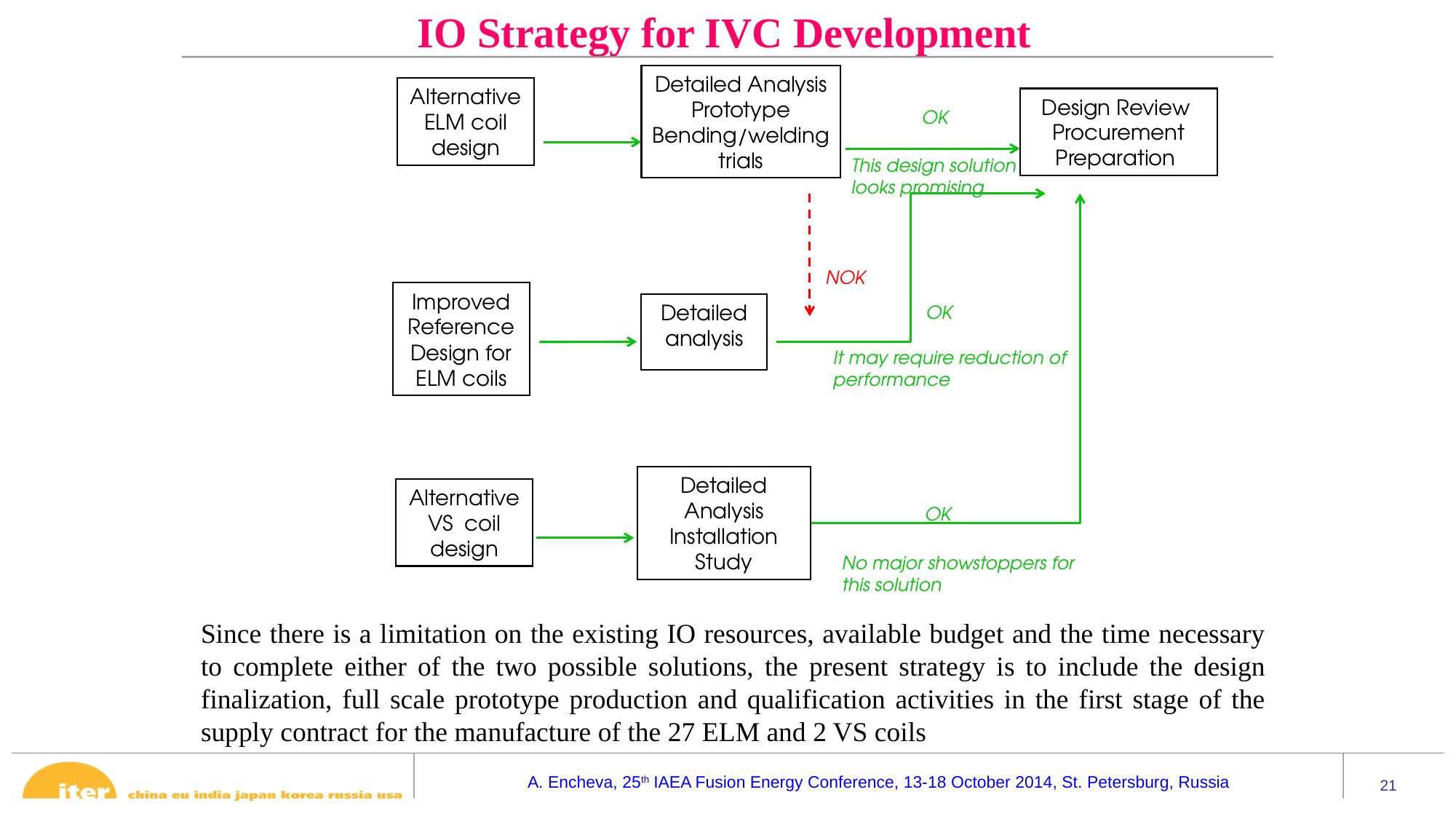

IO Strategy for IVC Development

Detailed Analysis
Prototype
Bending/welding trials
Alternative ELM coil design
Design Review
Procurement Preparation
OK
This design solution looks promising
NOK
Improved Reference Design for ELM coils
Detailed analysis

OK
It may require reduction of performance
Detailed Analysis
Installation Study
Alternative VS  coil design
OK
No major showstoppers for this solution
Since there is a limitation on the existing IO resources, available budget and the time necessary to complete either of the two possible solutions, the present strategy is to include the design finalization, full scale prototype production and qualification activities in the first stage of the supply contract for the manufacture of the 27 ELM and 2 VS coils